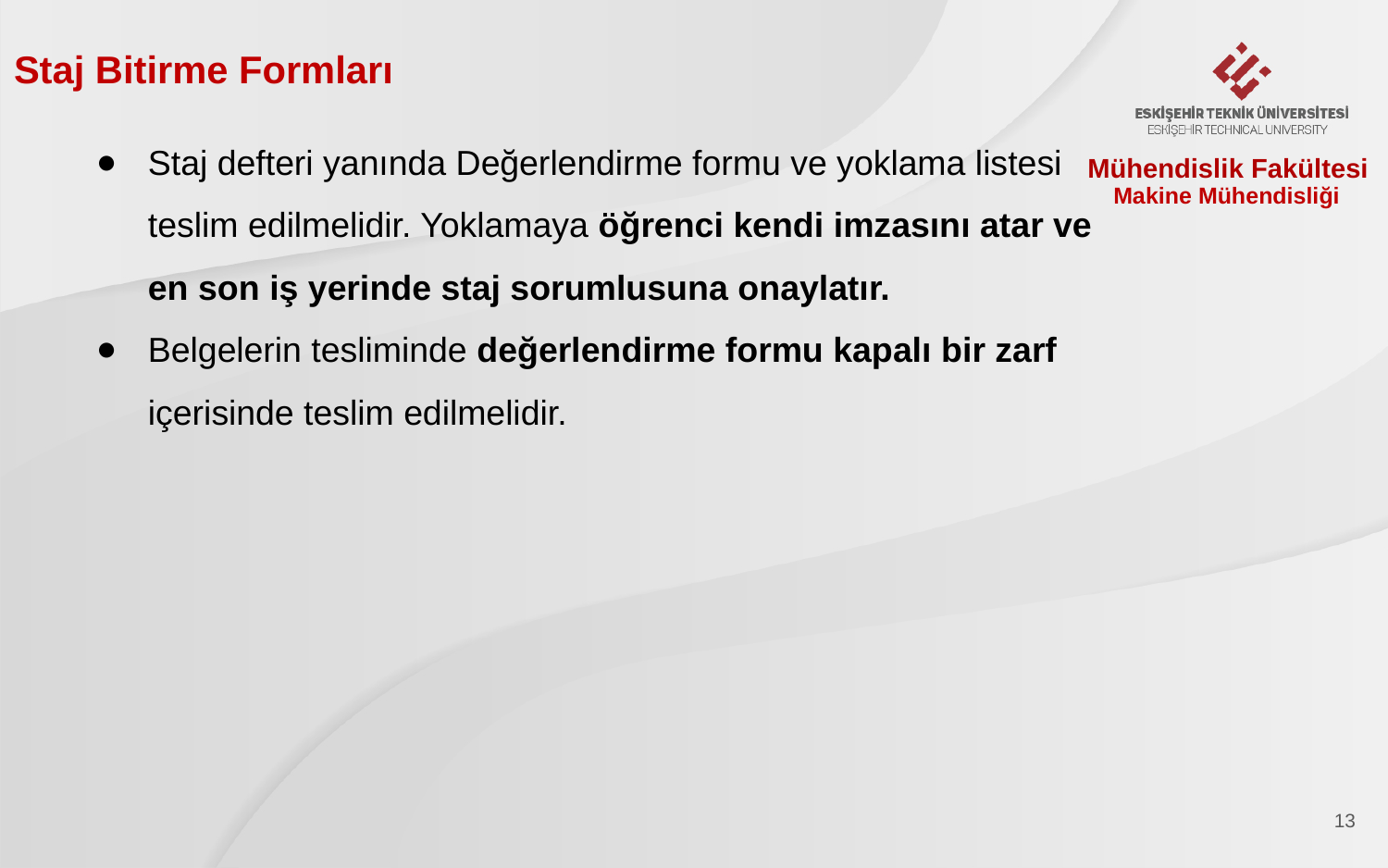

Staj Bitirme Formları
Staj defteri yanında Değerlendirme formu ve yoklama listesi teslim edilmelidir. Yoklamaya öğrenci kendi imzasını atar ve en son iş yerinde staj sorumlusuna onaylatır.
Belgelerin tesliminde değerlendirme formu kapalı bir zarf içerisinde teslim edilmelidir.

Mühendislik Fakültesi
Makine Mühendisliği
13